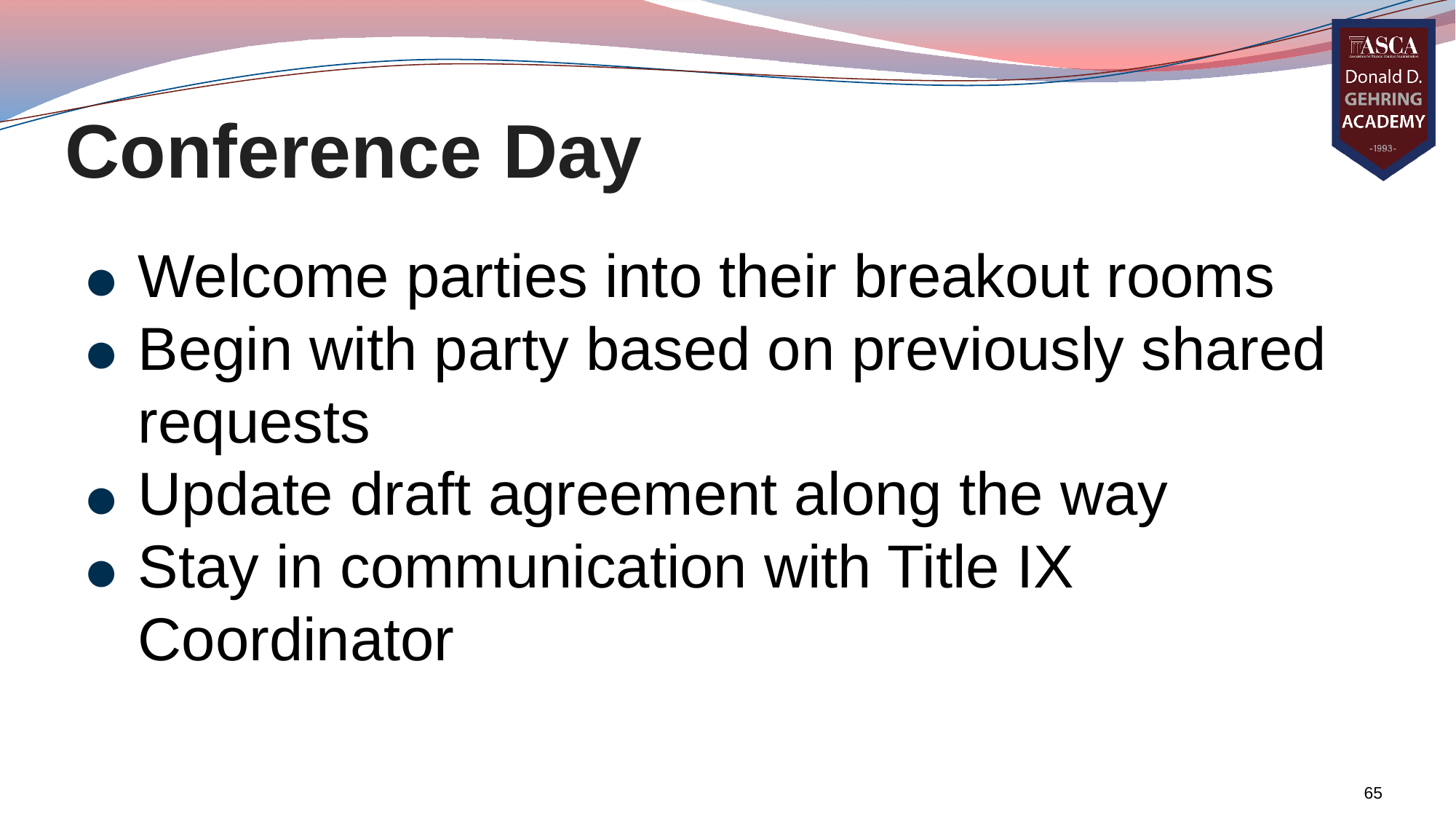

# Conference Day
Welcome parties into their breakout rooms
Begin with party based on previously shared requests
Update draft agreement along the way
Stay in communication with Title IX Coordinator
65